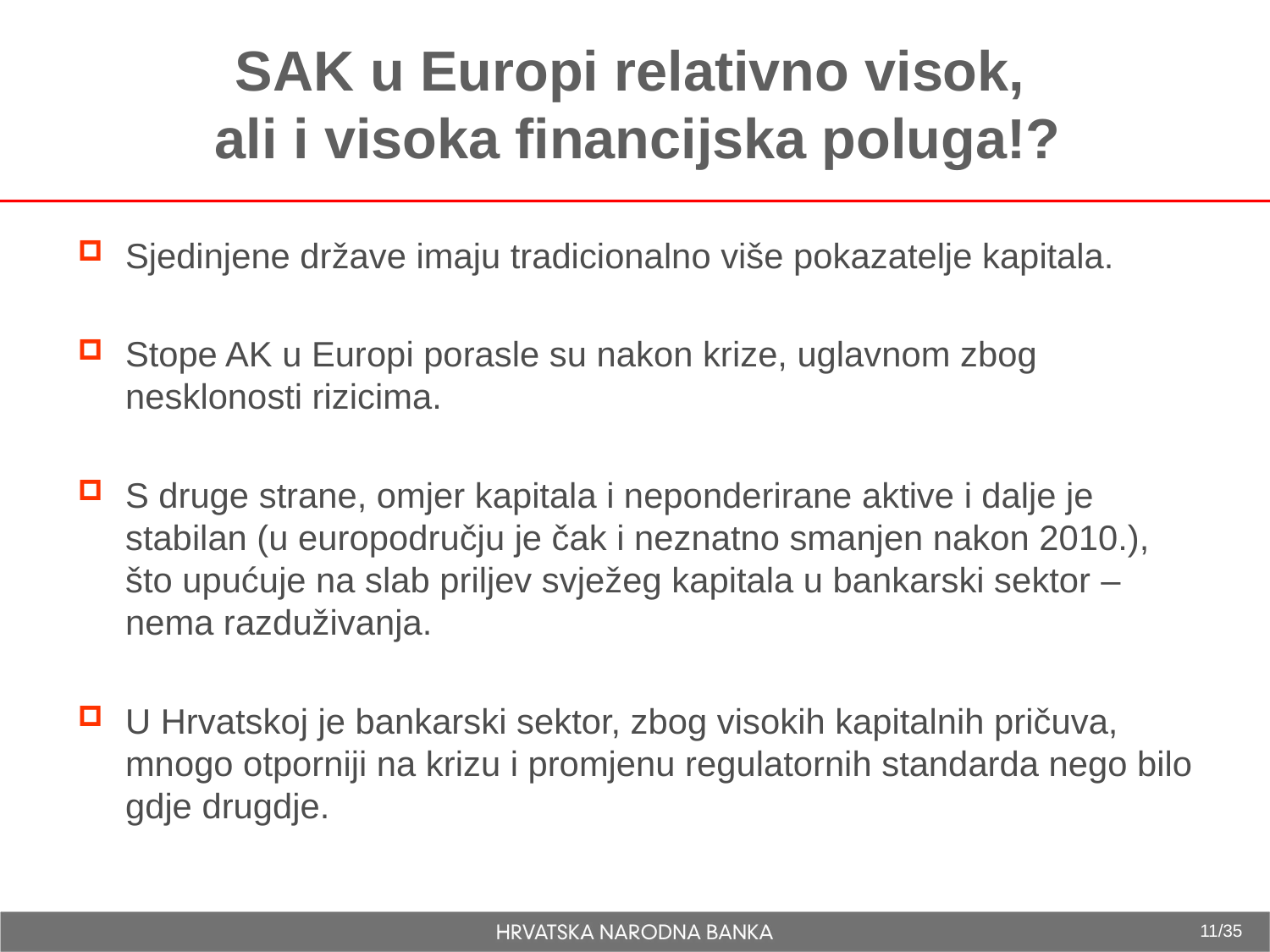

# SAK u Europi relativno visok, ali i visoka financijska poluga!?
Sjedinjene države imaju tradicionalno više pokazatelje kapitala.

Stope AK u Europi porasle su nakon krize, uglavnom zbog nesklonosti rizicima.

S druge strane, omjer kapitala i neponderirane aktive i dalje je stabilan (u europodručju je čak i neznatno smanjen nakon 2010.), što upućuje na slab priljev svježeg kapitala u bankarski sektor – nema razduživanja.

U Hrvatskoj je bankarski sektor, zbog visokih kapitalnih pričuva, mnogo otporniji na krizu i promjenu regulatornih standarda nego bilo gdje drugdje.
11/35